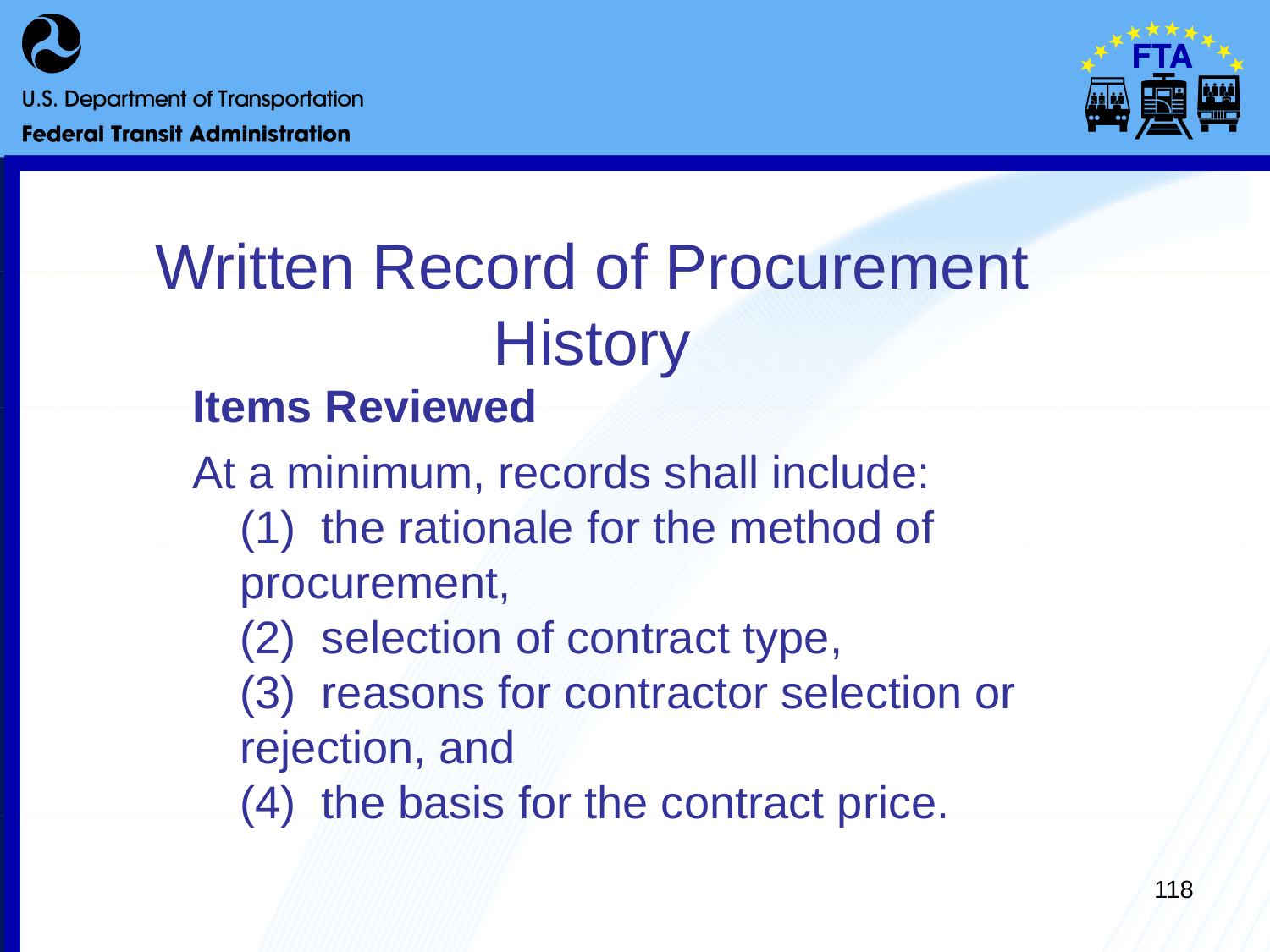

# Written Record of Procurement History
Items Reviewed
At a minimum, records shall include:
(1)  the rationale for the method of 	procurement,
(2)  selection of contract type,
(3)  reasons for contractor selection or 	rejection, and
(4)  the basis for the contract price.
118